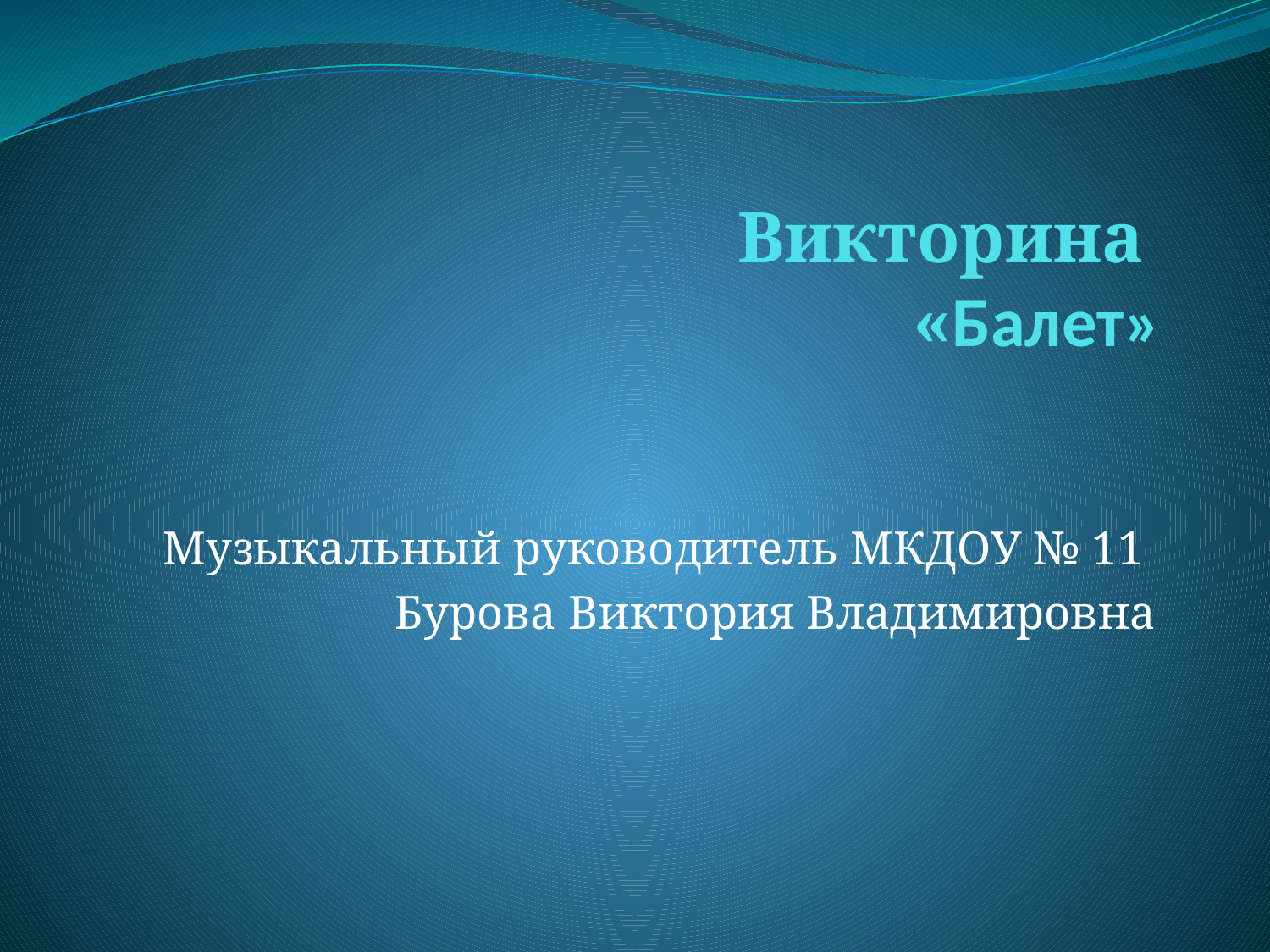

# Викторина «Балет»

Музыкальный руководитель МКДОУ № 11
Бурова Виктория Владимировна